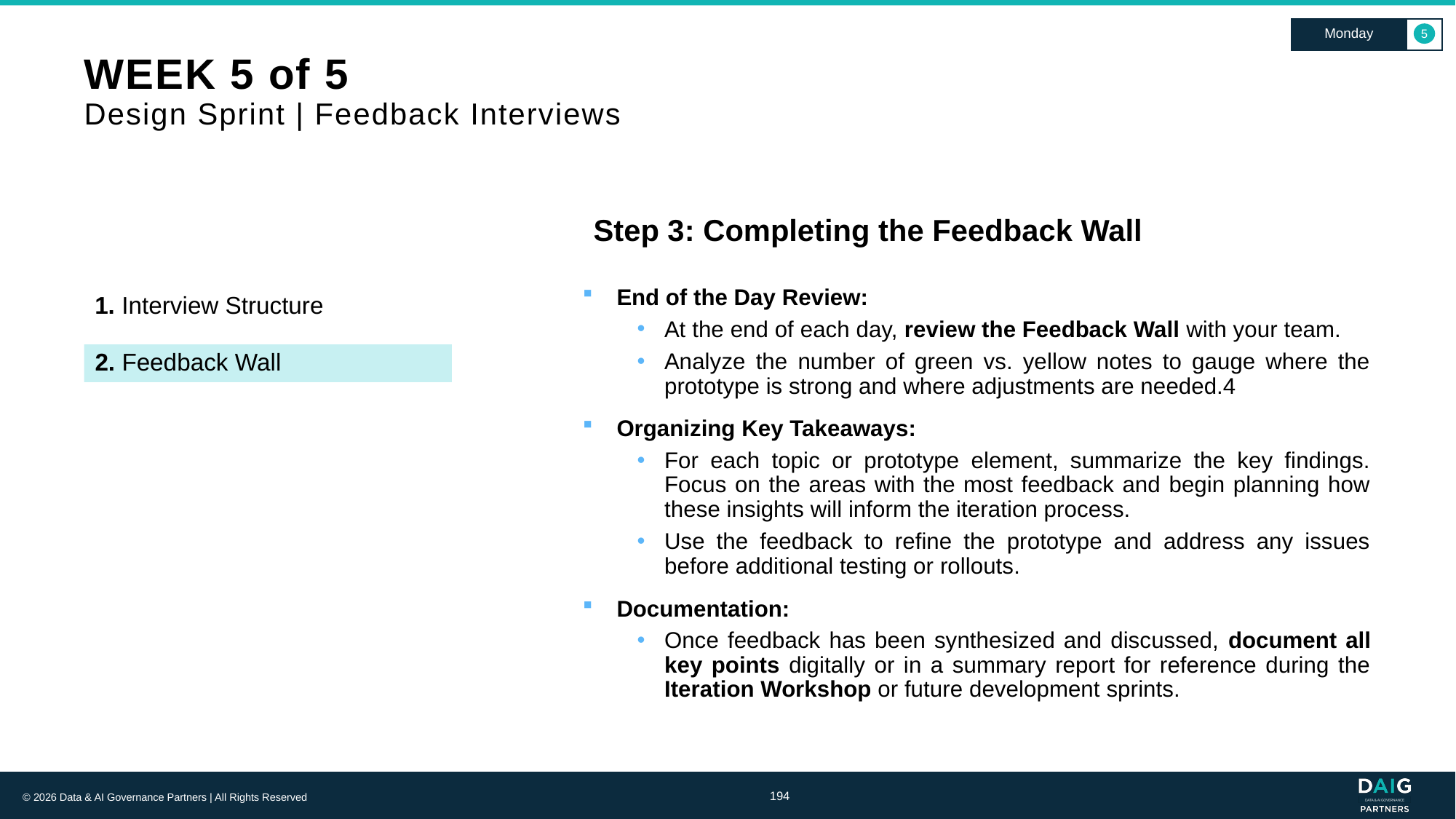

Monday

5
# WEEK 5 of 5 Design Sprint | Feedback Interviews
Step 3: Completing the Feedback Wall
End of the Day Review:
At the end of each day, review the Feedback Wall with your team.
Analyze the number of green vs. yellow notes to gauge where the prototype is strong and where adjustments are needed.4
Organizing Key Takeaways:
For each topic or prototype element, summarize the key findings. Focus on the areas with the most feedback and begin planning how these insights will inform the iteration process.
Use the feedback to refine the prototype and address any issues before additional testing or rollouts.
Documentation:
Once feedback has been synthesized and discussed, document all key points digitally or in a summary report for reference during the Iteration Workshop or future development sprints.
1. Interview Structure
2. Feedback Wall
194
© 2026 Data & AI Governance Partners | All Rights Reserved